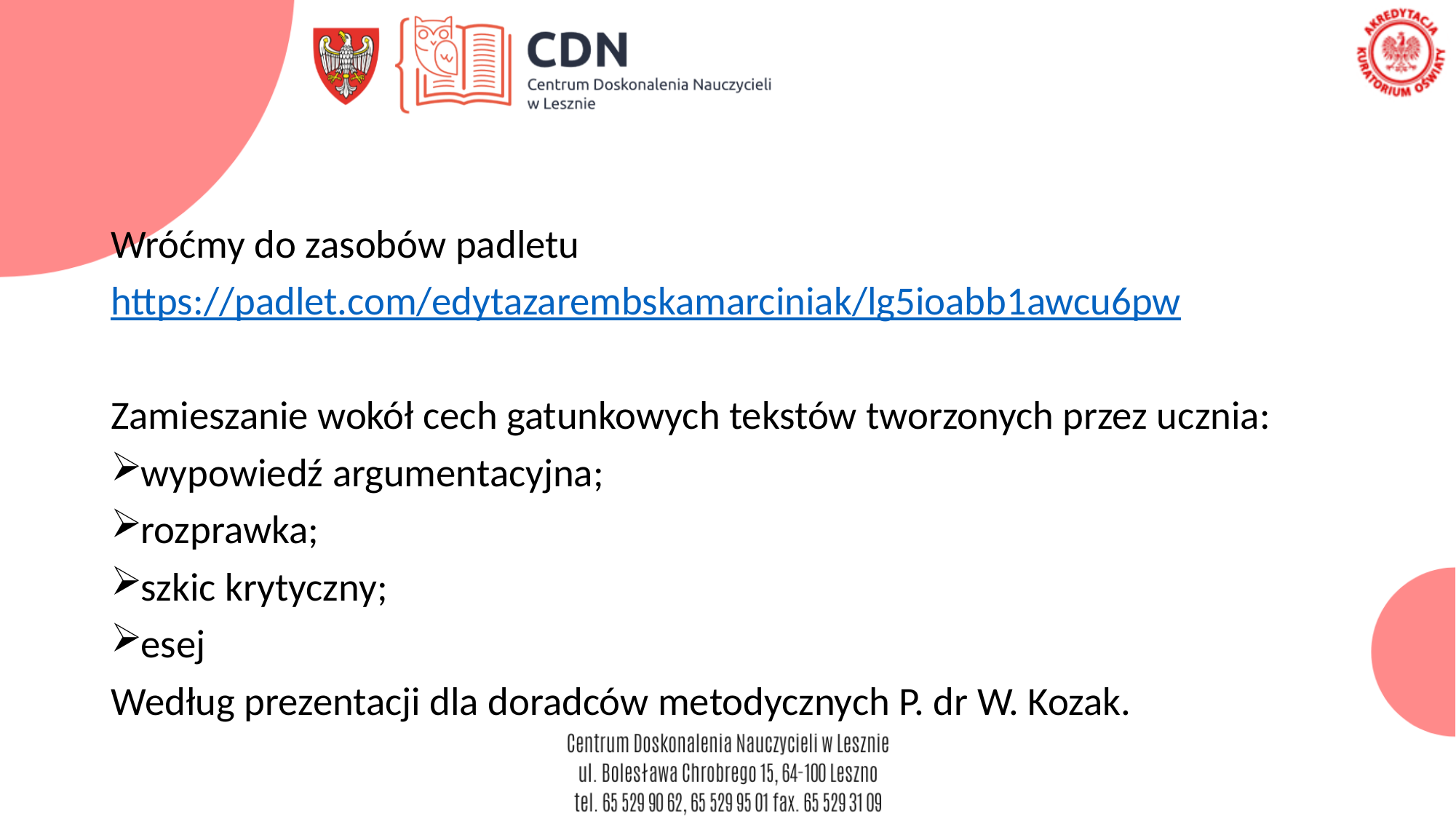

#
Wróćmy do zasobów padletu
https://padlet.com/edytazarembskamarciniak/lg5ioabb1awcu6pw

Zamieszanie wokół cech gatunkowych tekstów tworzonych przez ucznia:
wypowiedź argumentacyjna;
rozprawka;
szkic krytyczny;
esej
Według prezentacji dla doradców metodycznych P. dr W. Kozak.